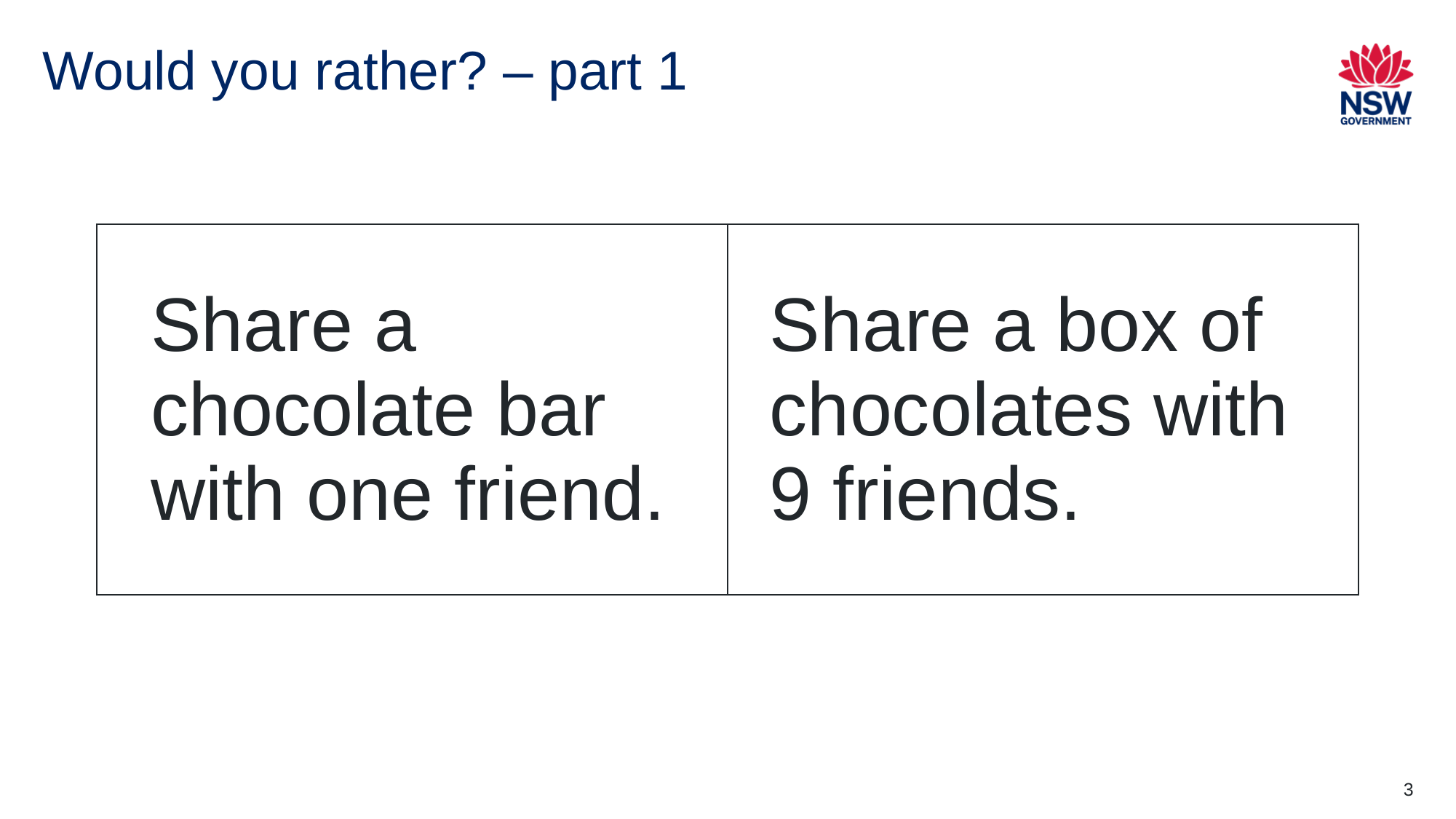

# Would you rather? – part 1
| Share a chocolate bar with one friend. | Share a box of chocolates with 9 friends. |
| --- | --- |
3